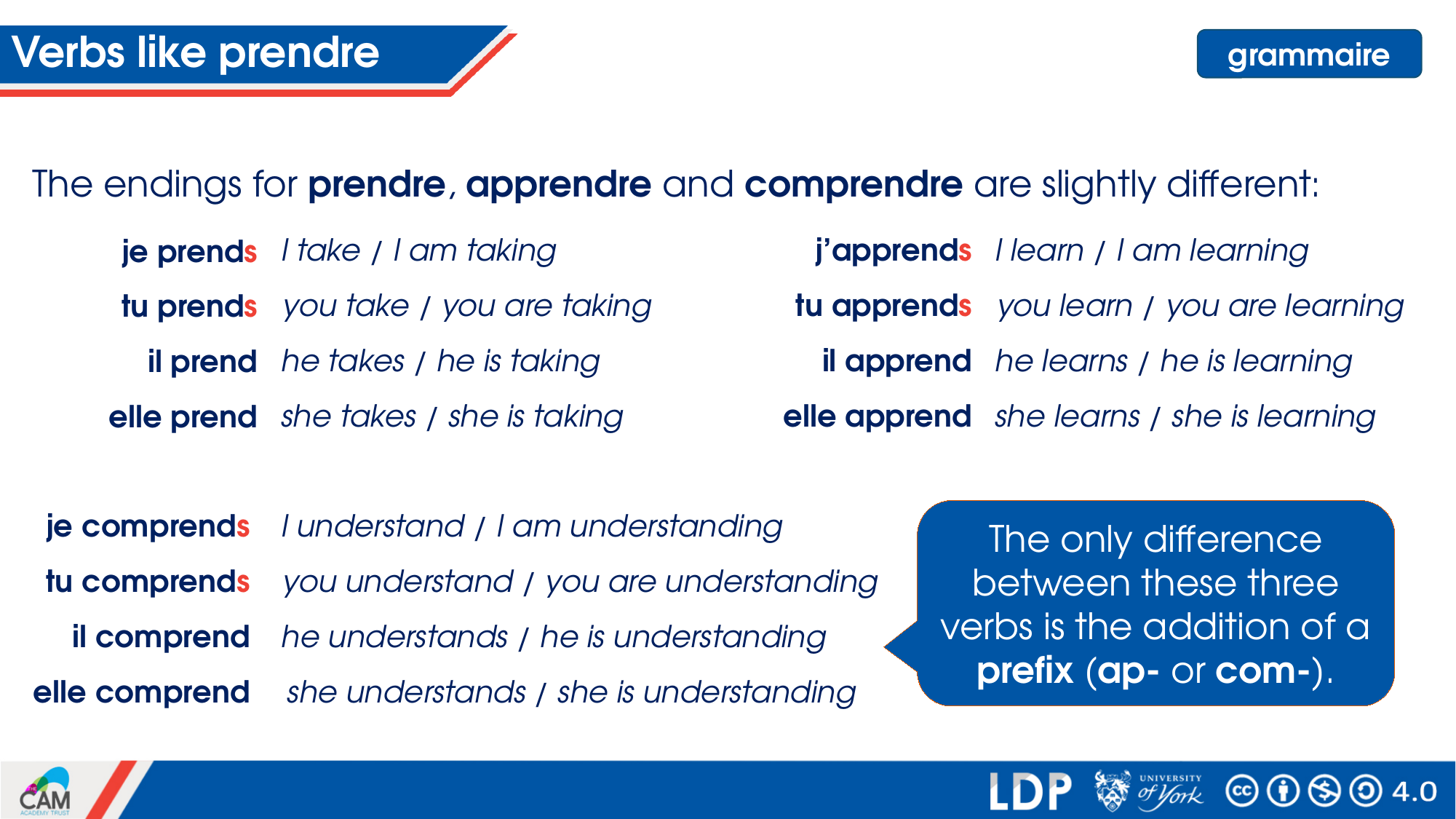

# Verbs like prendre
grammaire
The endings for prendre, apprendre and comprendre are slightly different:
I learn / I am learning
j’apprends
I take / I am taking
je prends
you learn / you are learning
you take / you are taking
tu apprends
tu prends
il apprend
he learns / he is learning
he takes / he is taking
il prend
elle apprend
she learns / she is learning
she takes / she is taking
elle prend
The only difference between these three verbs is the addition of a prefix (ap- or com-).
je comprends
I understand / I am understanding
you understand / you are understanding
tu comprends
il comprend
he understands / he is understanding
elle comprend
she understands / she is understanding